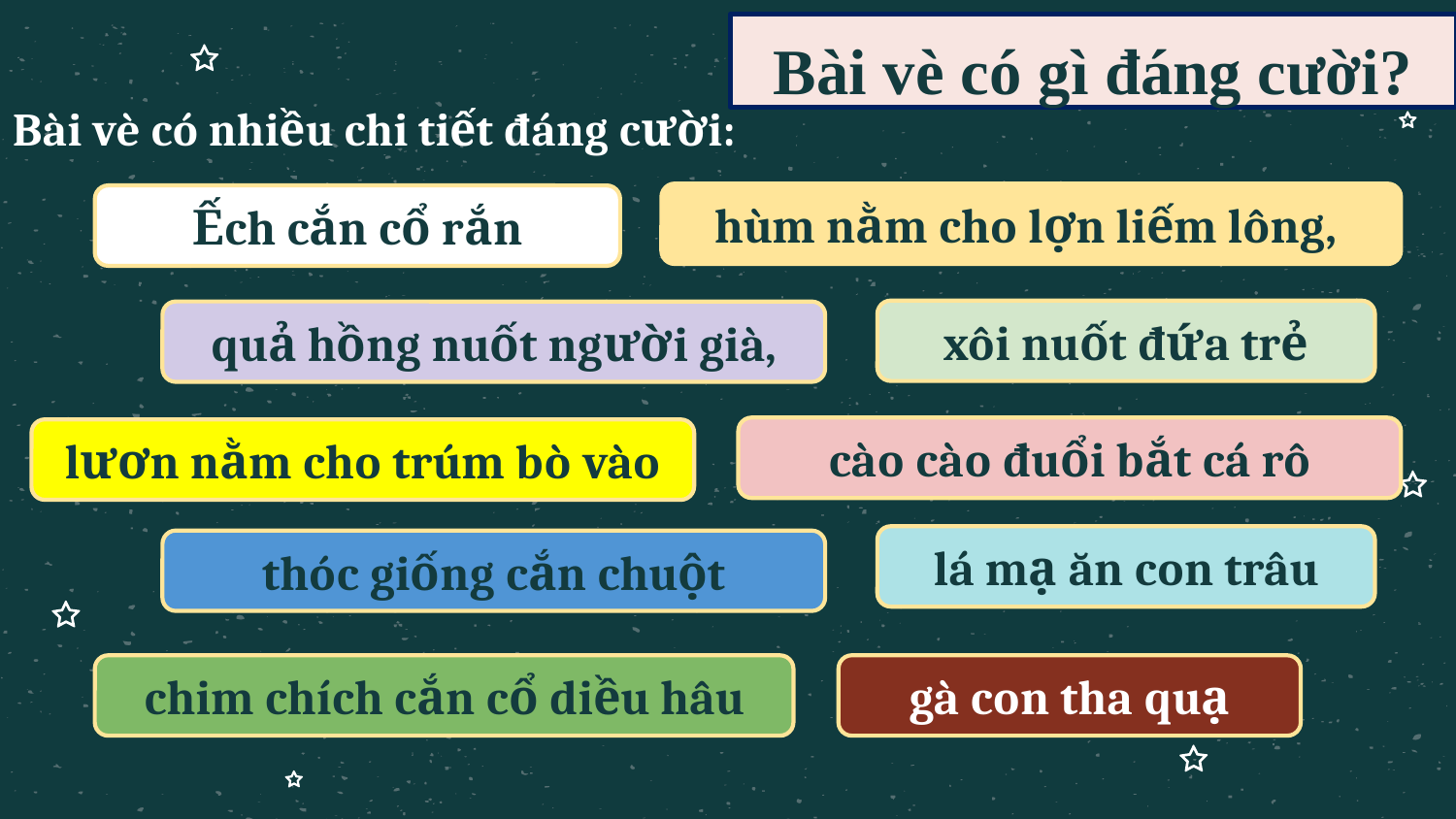

# Bài vè có gì đáng cười?
Bài vè có nhiều chi tiết đáng cười:
hùm nằm cho lợn liếm lông,
Ếch cắn cổ rắn
xôi nuốt đứa trẻ
quả hồng nuốt người già,
cào cào đuổi bắt cá rô
lươn nằm cho trúm bò vào
lá mạ ăn con trâu
thóc giống cắn chuột
chim chích cắn cổ diều hâu
gà con tha quạ